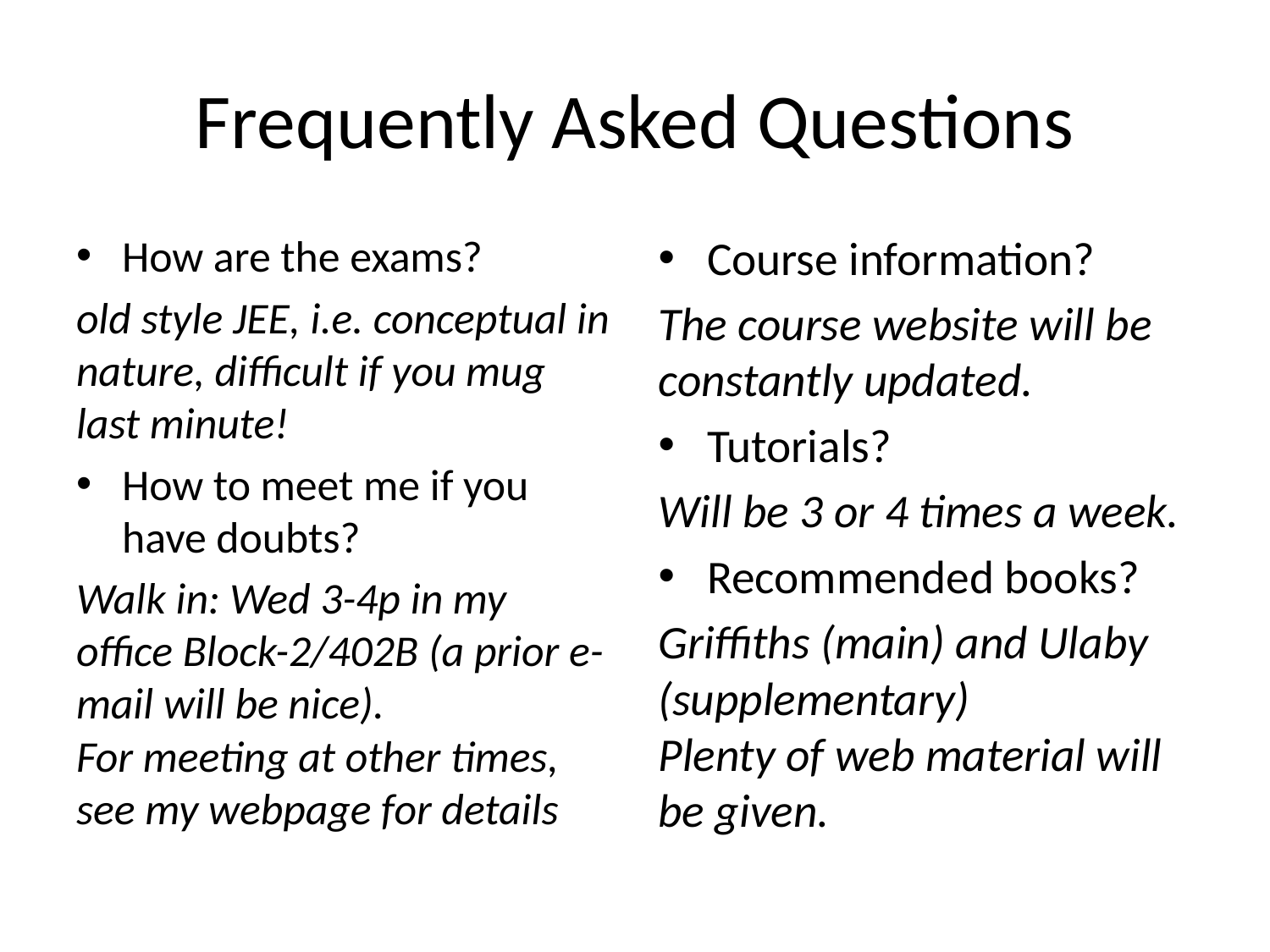

# Frequently Asked Questions
How are the exams?
old style JEE, i.e. conceptual in nature, difficult if you mug last minute!
How to meet me if you have doubts?
Walk in: Wed 3-4p in my office Block-2/402B (a prior e-mail will be nice).
For meeting at other times, see my webpage for details

Course information?
The course website will be constantly updated.
Tutorials?
Will be 3 or 4 times a week.
Recommended books?
Griffiths (main) and Ulaby (supplementary)
Plenty of web material will be given.